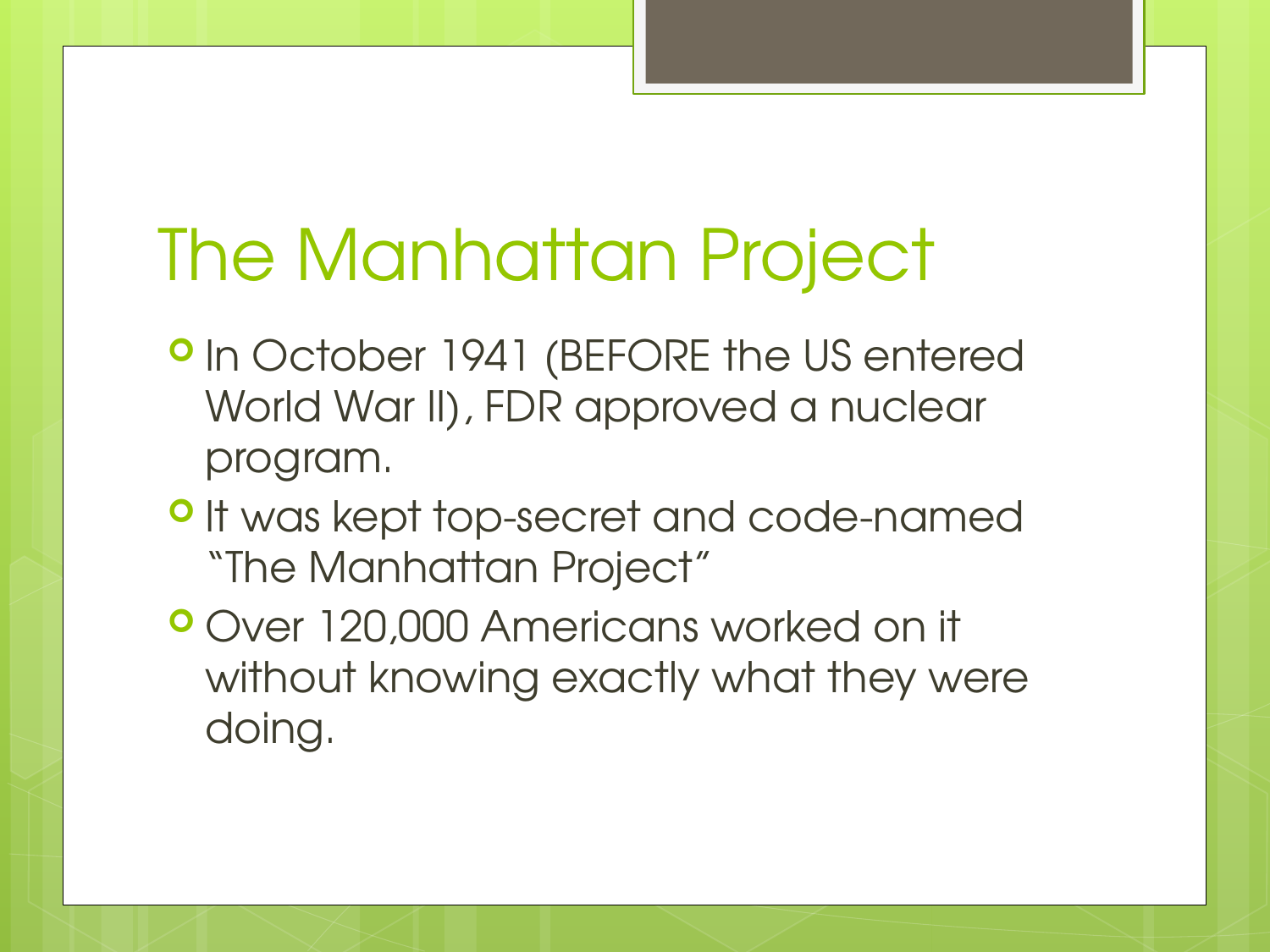

# The Manhattan Project
In October 1941 (BEFORE the US entered World War II), FDR approved a nuclear program.
It was kept top-secret and code-named “The Manhattan Project”
Over 120,000 Americans worked on it without knowing exactly what they were doing.